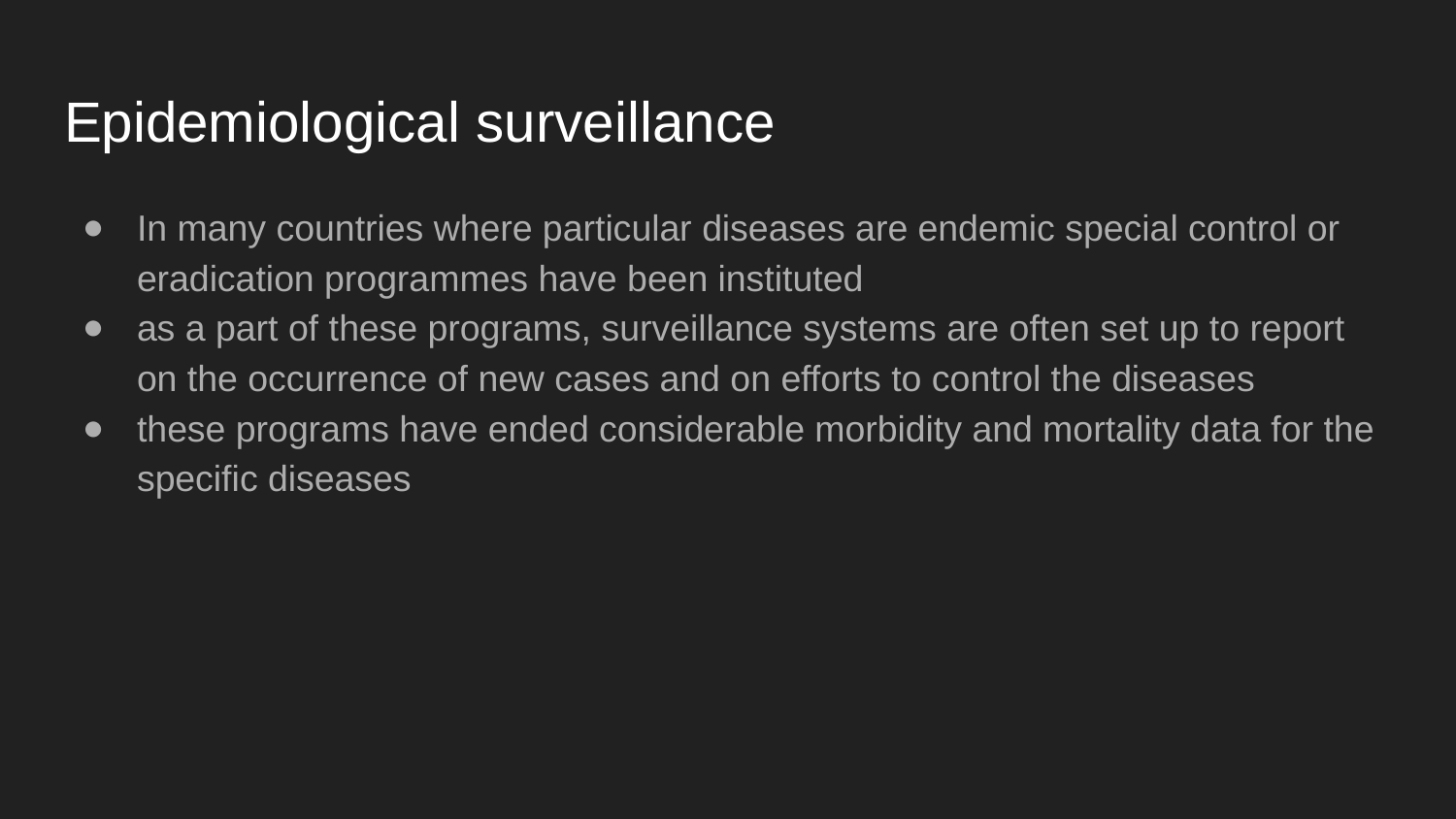

# Epidemiological surveillance
In many countries where particular diseases are endemic special control or eradication programmes have been instituted
as a part of these programs, surveillance systems are often set up to report on the occurrence of new cases and on efforts to control the diseases
these programs have ended considerable morbidity and mortality data for the specific diseases